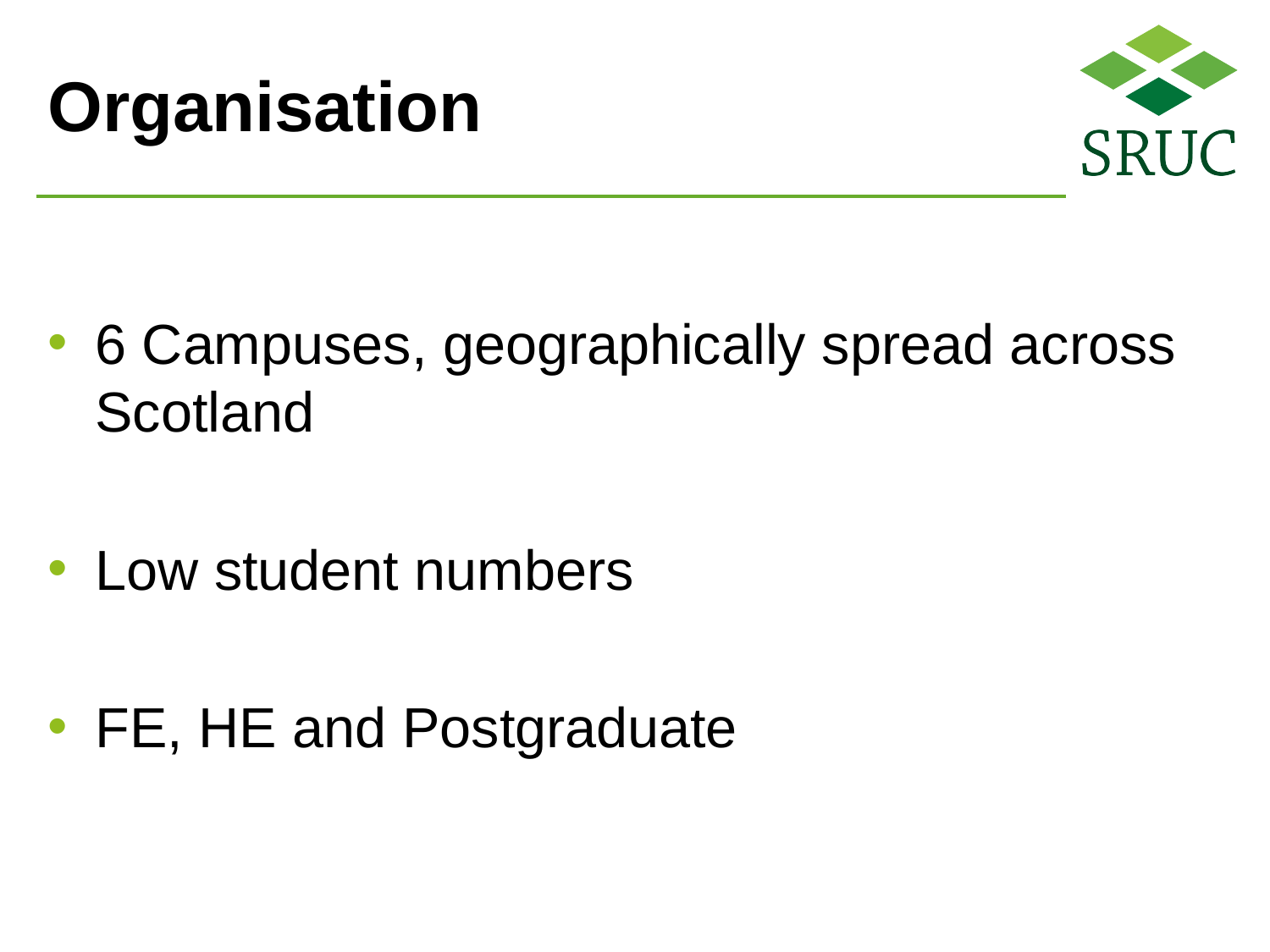

# Organisation

6 Campuses, geographically spread across Scotland

Low student numbers

FE, HE and Postgraduate